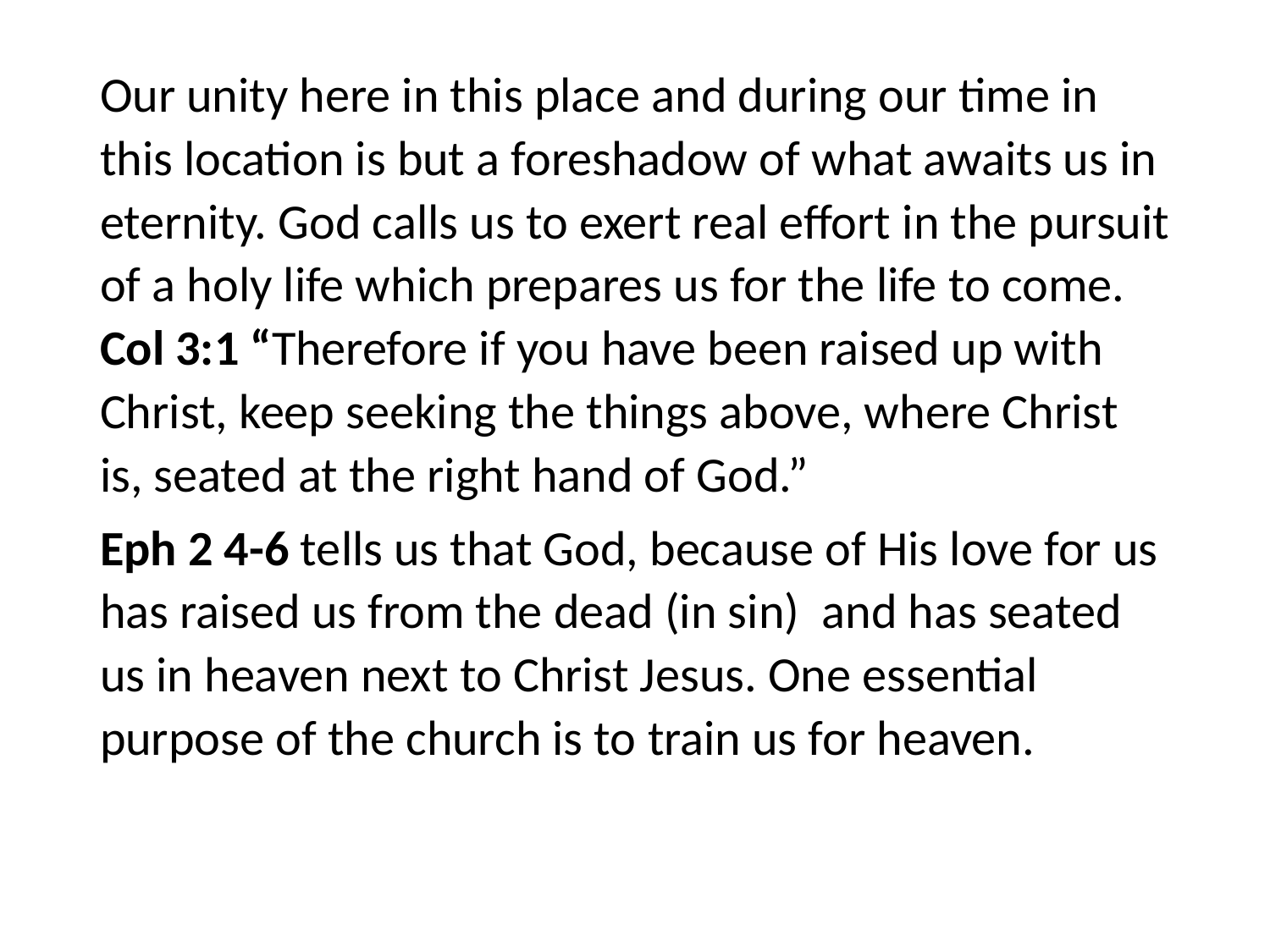

#
Our unity here in this place and during our time in this location is but a foreshadow of what awaits us in eternity. God calls us to exert real effort in the pursuit of a holy life which prepares us for the life to come.  Col 3:1 “Therefore if you have been raised up with Christ, keep seeking the things above, where Christ is, seated at the right hand of God.”
Eph 2 4-6 tells us that God, because of His love for us has raised us from the dead (in sin)  and has seated us in heaven next to Christ Jesus. One essential purpose of the church is to train us for heaven.